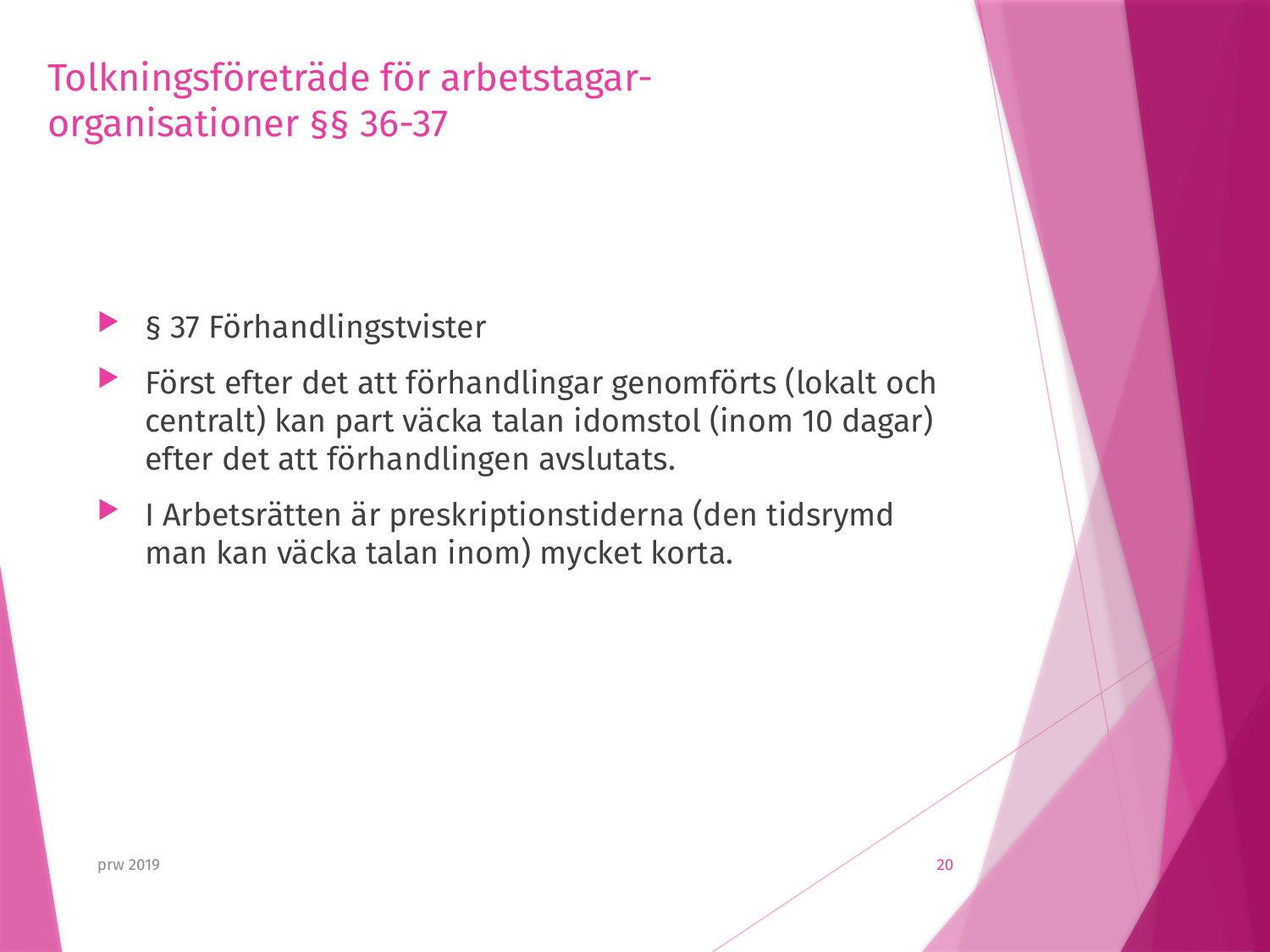

# Tolkningsföreträde för arbetstagar- organisationer §§ 36-37
§ 37 Förhandlingstvister
Först efter det att förhandlingar genomförts (lokalt och centralt) kan part väcka talan idomstol (inom 10 dagar) efter det att förhandlingen avslutats.
I Arbetsrätten är preskriptionstiderna (den tidsrymd man kan väcka talan inom) mycket korta.
prw 2019
20